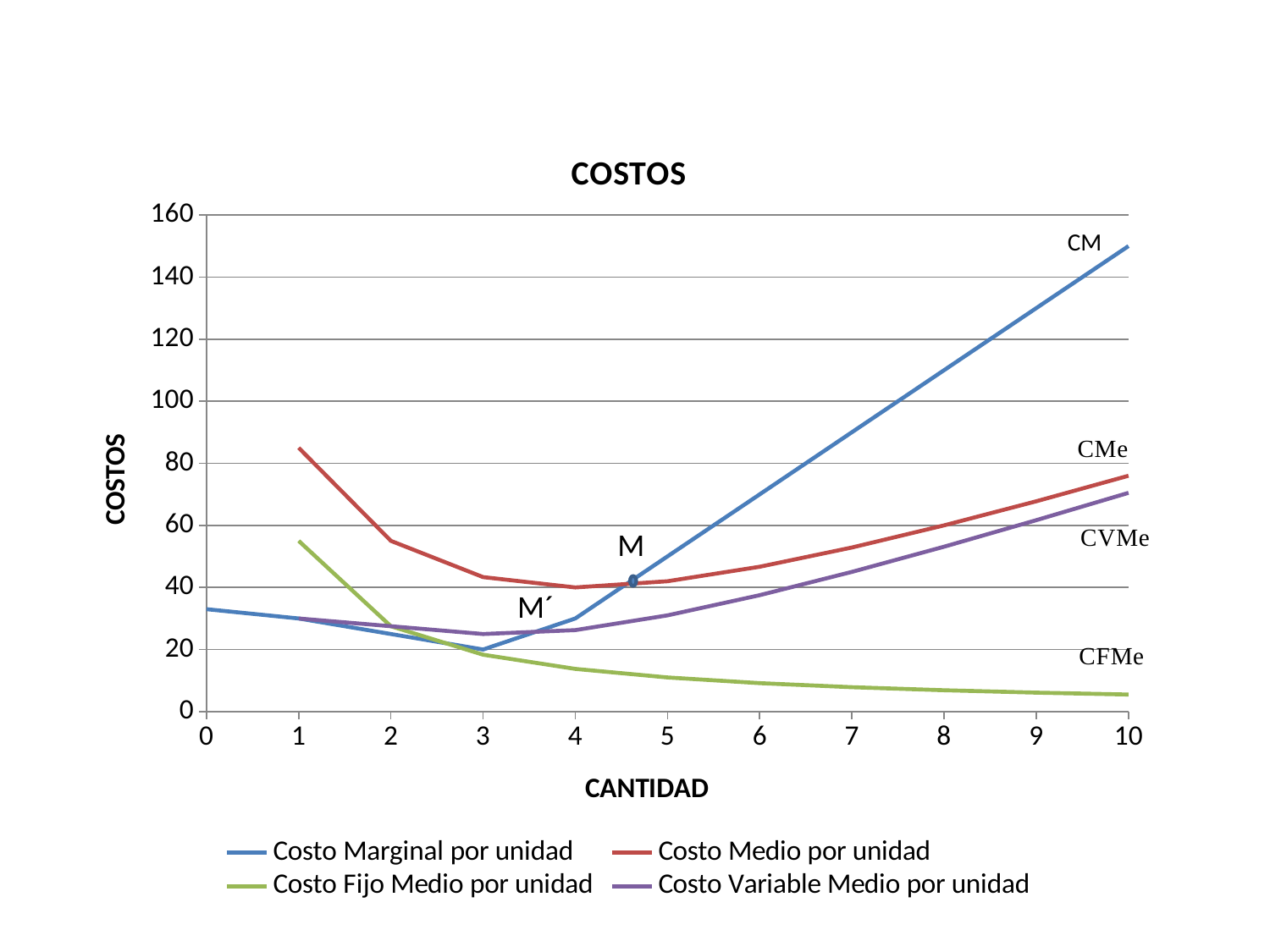

### Chart: COSTOS

| Category |  |  |  |  |
|---|---|---|---|---|
| 0 | 33.0 | None | None | None |
| 1 | 30.0 | 85.0 | 55.0 | 30.0 |
| 2 | 25.0 | 55.0 | 27.5 | 27.5 |
| 3 | 20.0 | 43.333333333333336 | 18.333333333333332 | 25.0 |
| 4 | 30.0 | 40.0 | 13.75 | 26.25 |
| 5 | 50.0 | 42.0 | 11.0 | 31.0 |
| 6 | 70.0 | 46.666666666666664 | 9.166666666666666 | 37.5 |
| 7 | 90.0 | 52.857142857142854 | 7.857142857142857 | 45.0 |
| 8 | 110.0 | 60.0 | 6.875 | 53.125 |
| 9 | 130.0 | 67.77777777777777 | 6.111111111111111 | 61.666666666666664 |
| 10 | 150.0 | 76.0 | 5.5 | 70.5 |